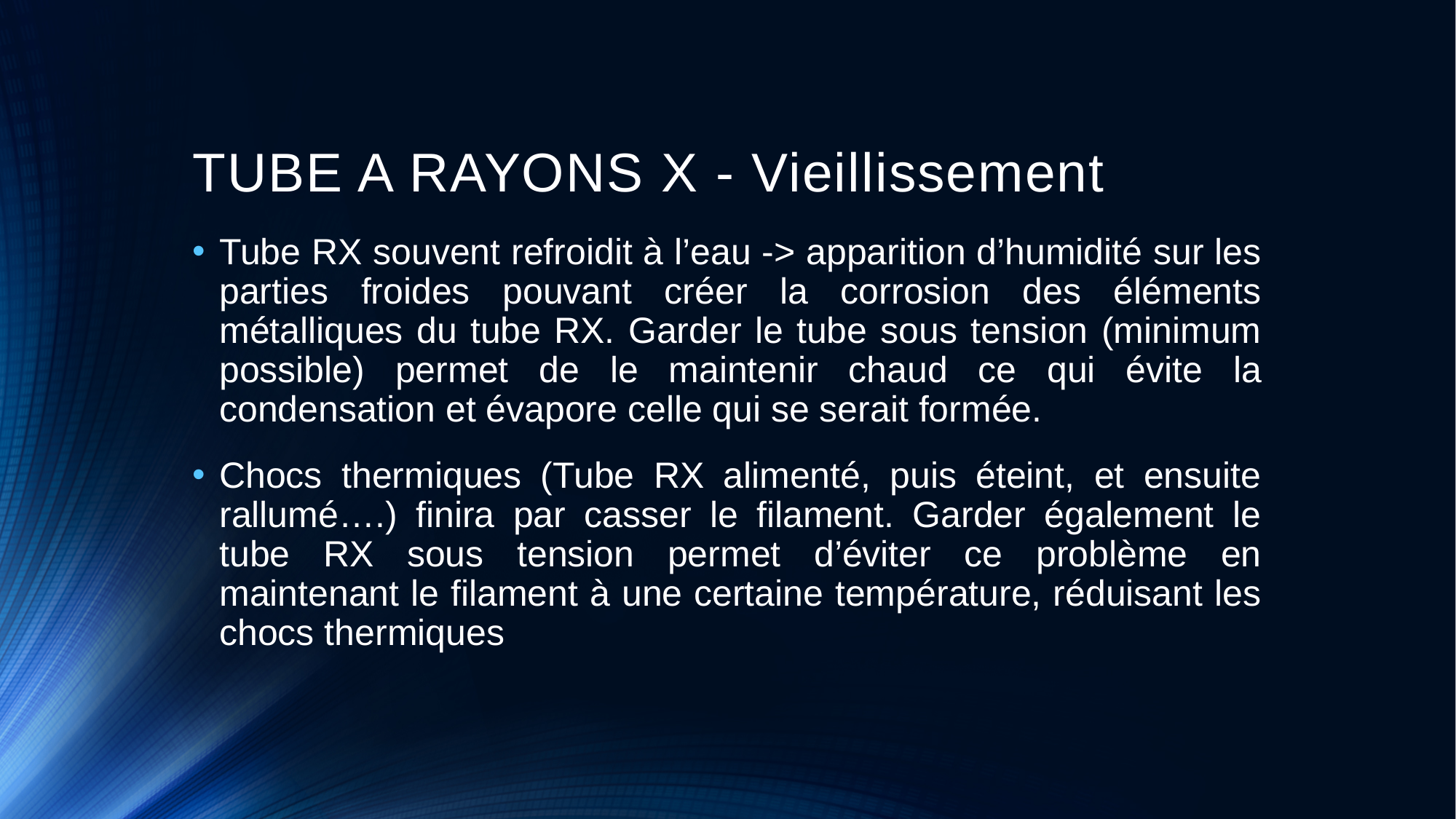

# TUBE A RAYONS X - Vieillissement
Tube RX souvent refroidit à l’eau -> apparition d’humidité sur les parties froides pouvant créer la corrosion des éléments métalliques du tube RX. Garder le tube sous tension (minimum possible) permet de le maintenir chaud ce qui évite la condensation et évapore celle qui se serait formée.
Chocs thermiques (Tube RX alimenté, puis éteint, et ensuite rallumé….) finira par casser le filament. Garder également le tube RX sous tension permet d’éviter ce problème en maintenant le filament à une certaine température, réduisant les chocs thermiques